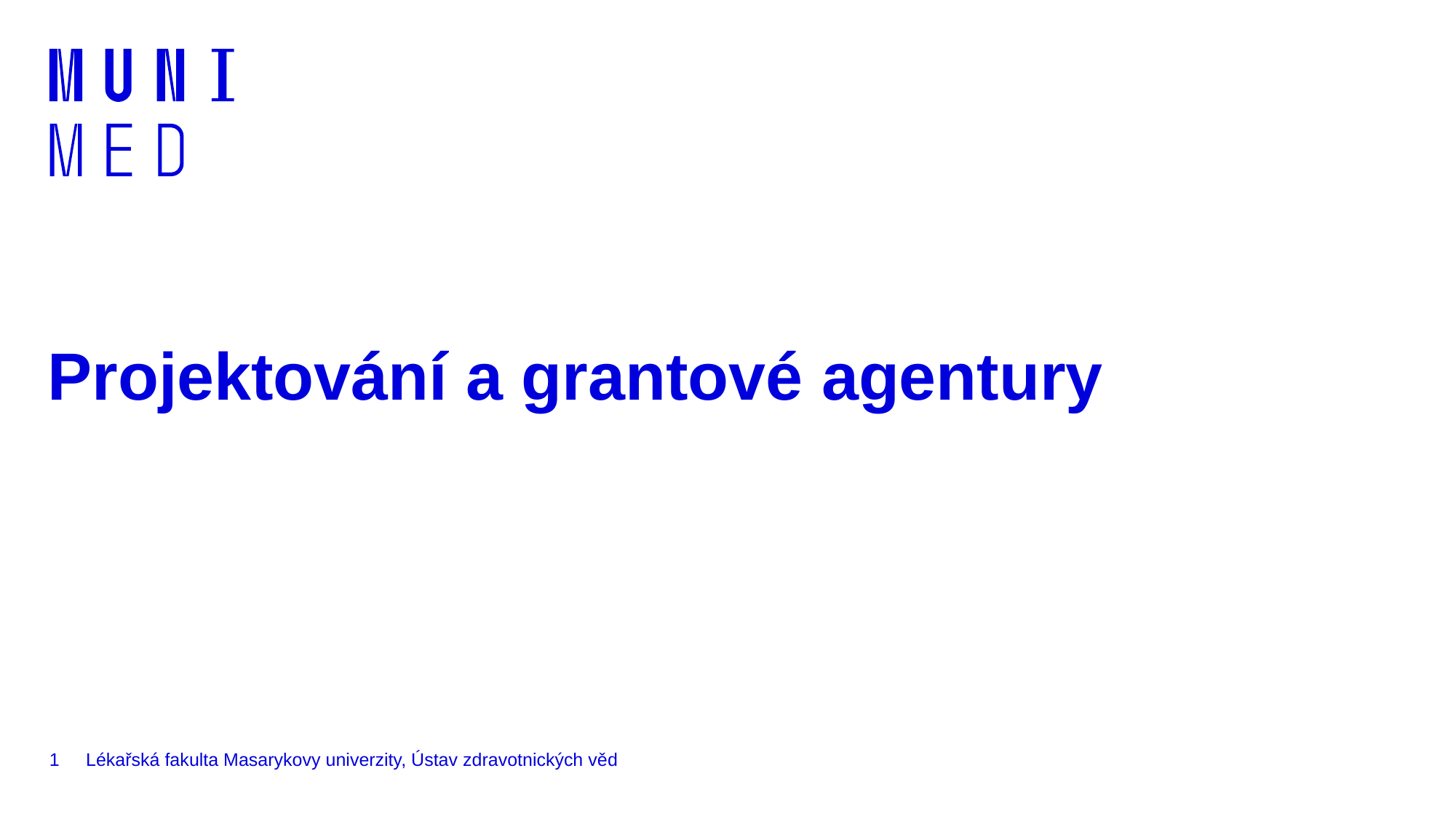

# Projektování a grantové agentury

1
Lékařská fakulta Masarykovy univerzity, Ústav zdravotnických věd